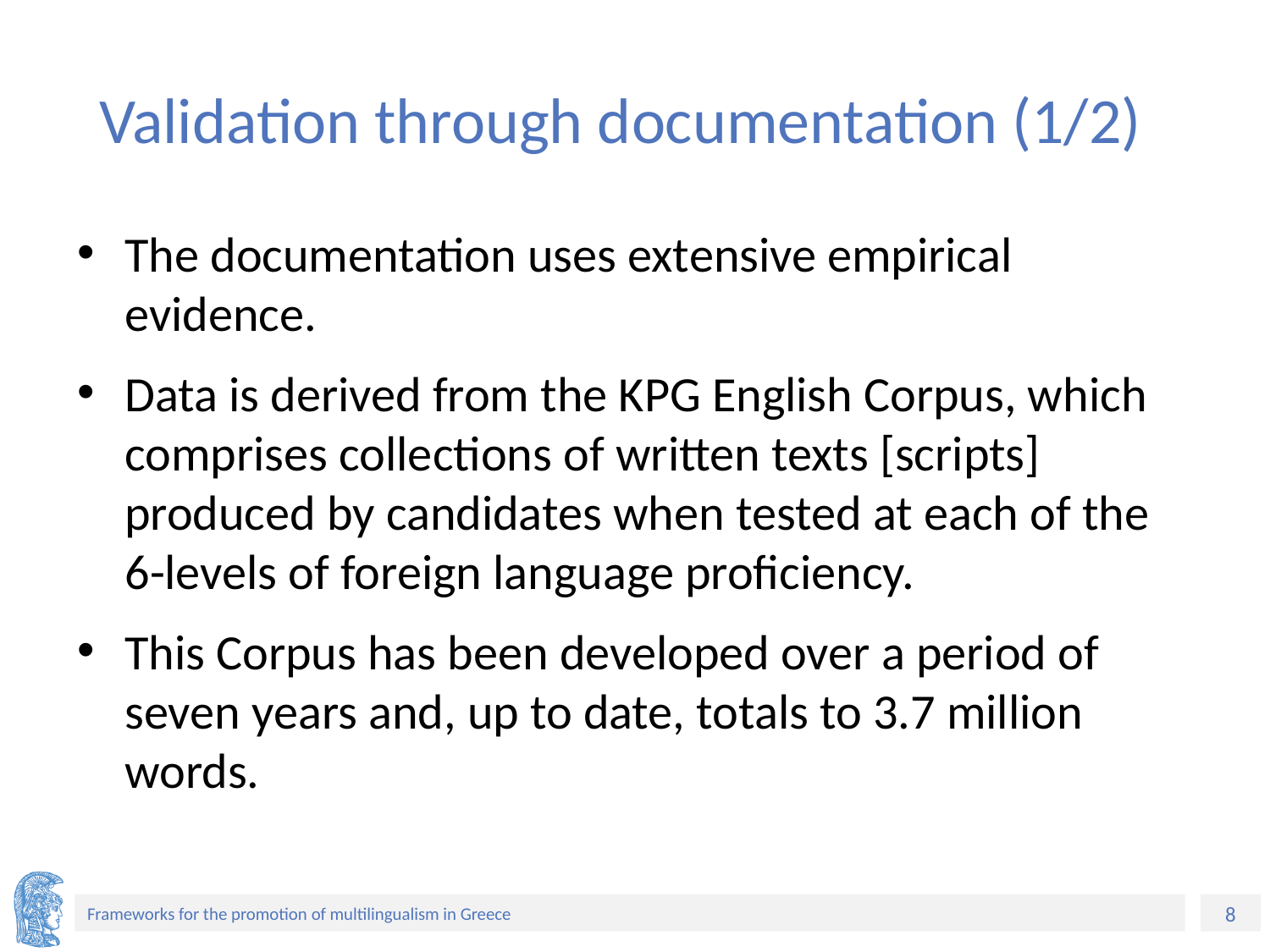

# Validation through documentation (1/2)
The documentation uses extensive empirical evidence.
Data is derived from the KPG English Corpus, which comprises collections of written texts [scripts] produced by candidates when tested at each of the 6-levels of foreign language proficiency.
This Corpus has been developed over a period of seven years and, up to date, totals to 3.7 million words.